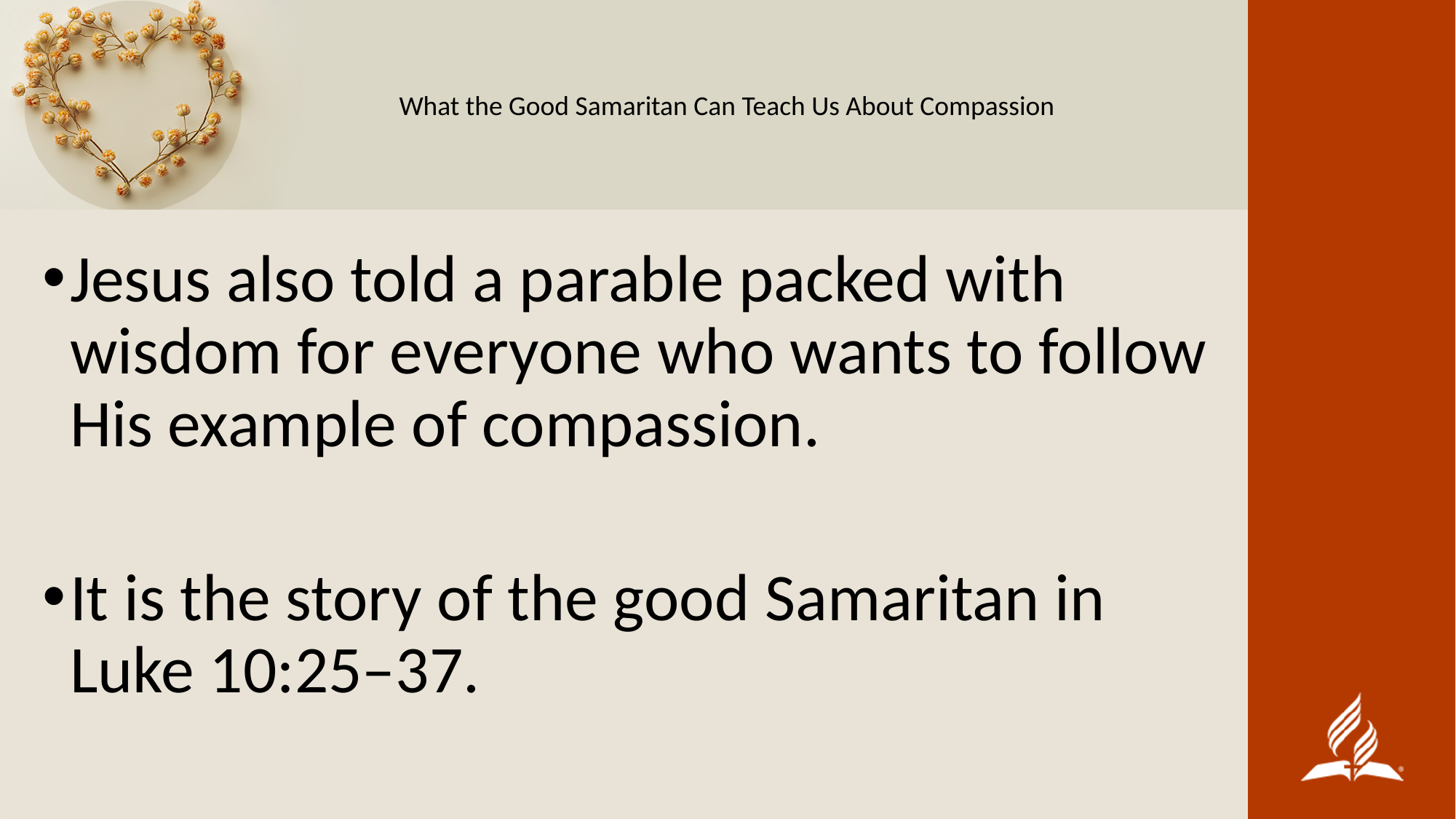

# What the Good Samaritan Can Teach Us About Compassion
Jesus also told a parable packed with wisdom for everyone who wants to follow His example of compassion.

It is the story of the good Samaritan in Luke 10:25–37.